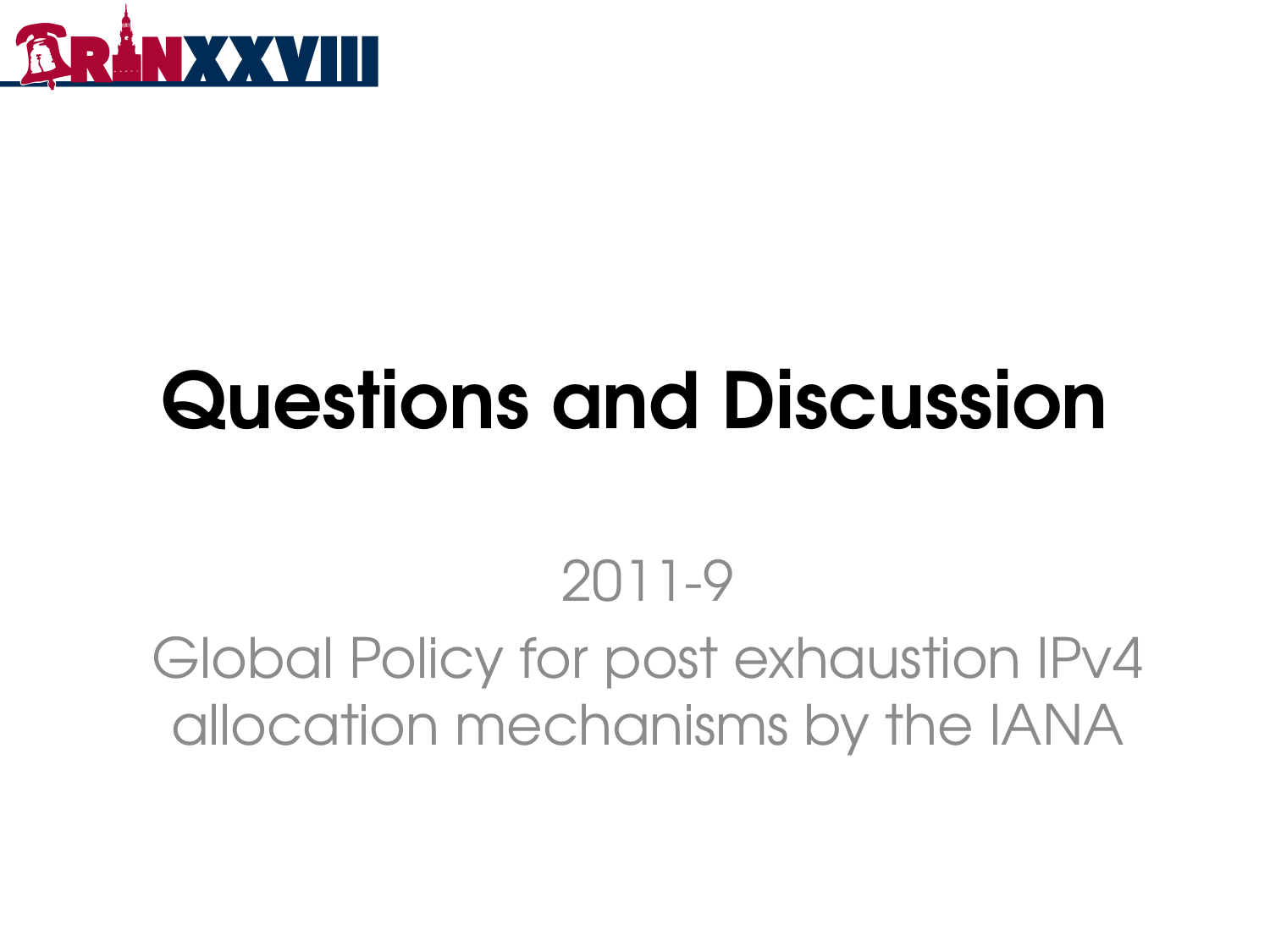

# Questions and Discussion
2011-9
Global Policy for post exhaustion IPv4 allocation mechanisms by the IANA